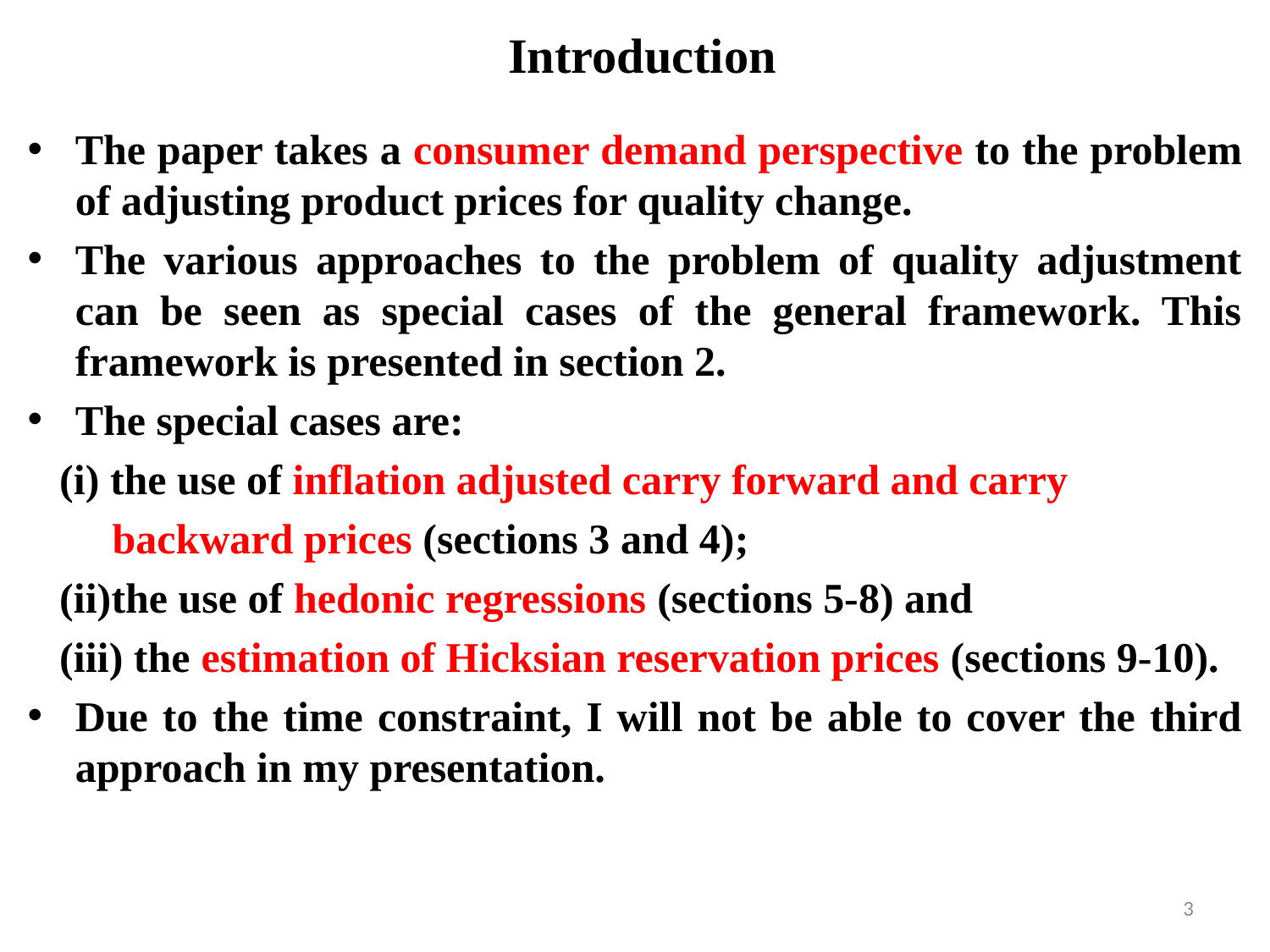

# Introduction
The paper takes a consumer demand perspective to the problem of adjusting product prices for quality change.
The various approaches to the problem of quality adjustment can be seen as special cases of the general framework. This framework is presented in section 2.
The special cases are:
   (i) the use of inflation adjusted carry forward and carry
        backward prices (sections 3 and 4);
   (ii)the use of hedonic regressions (sections 5-8) and
   (iii) the estimation of Hicksian reservation prices (sections 9-10).
Due to the time constraint, I will not be able to cover the third approach in my presentation.
3